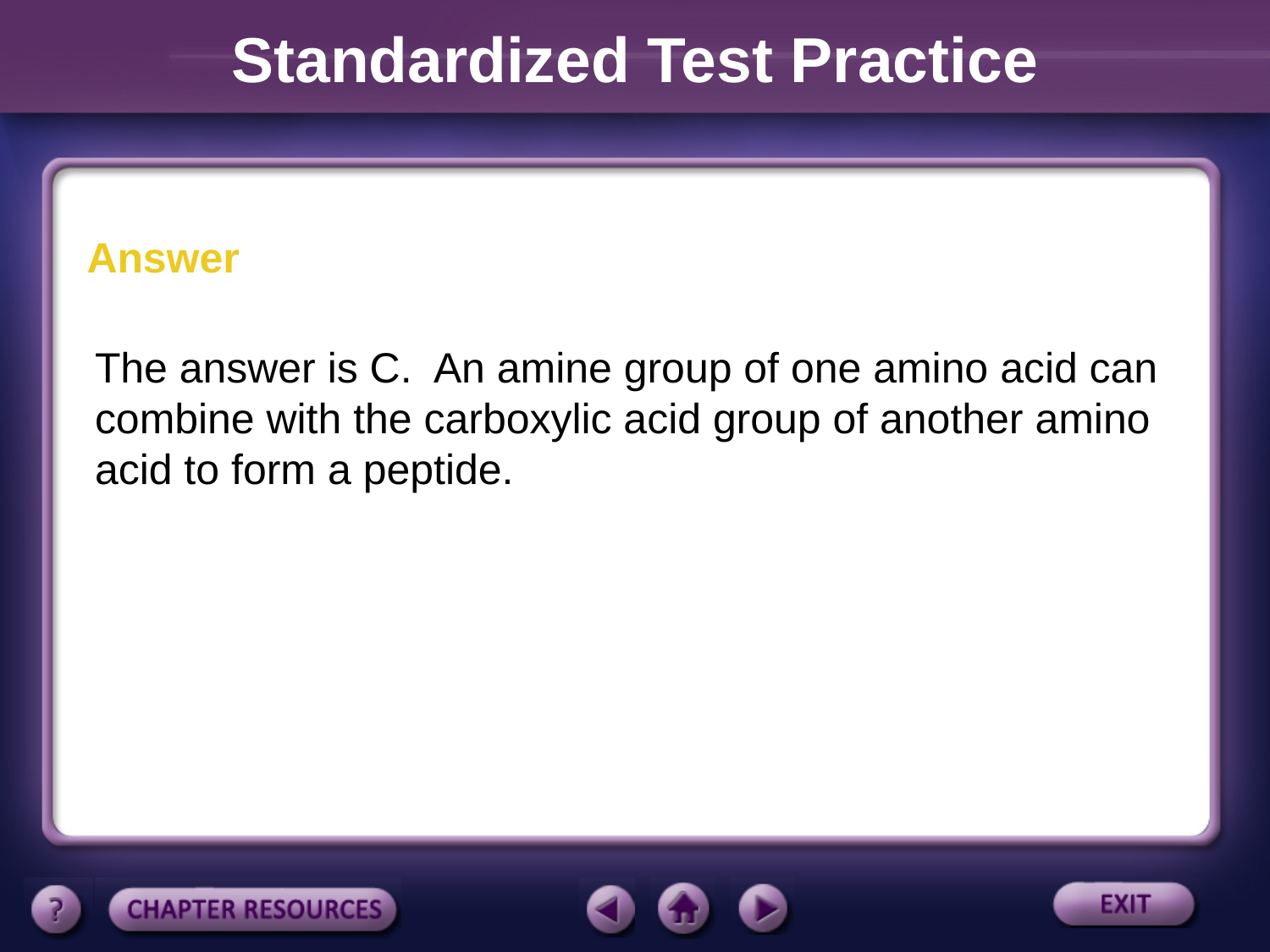

Standardized Test Practice

Answer
The answer is C.  An amine group of one amino acid can combine with the carboxylic acid group of another amino acid to form a peptide.